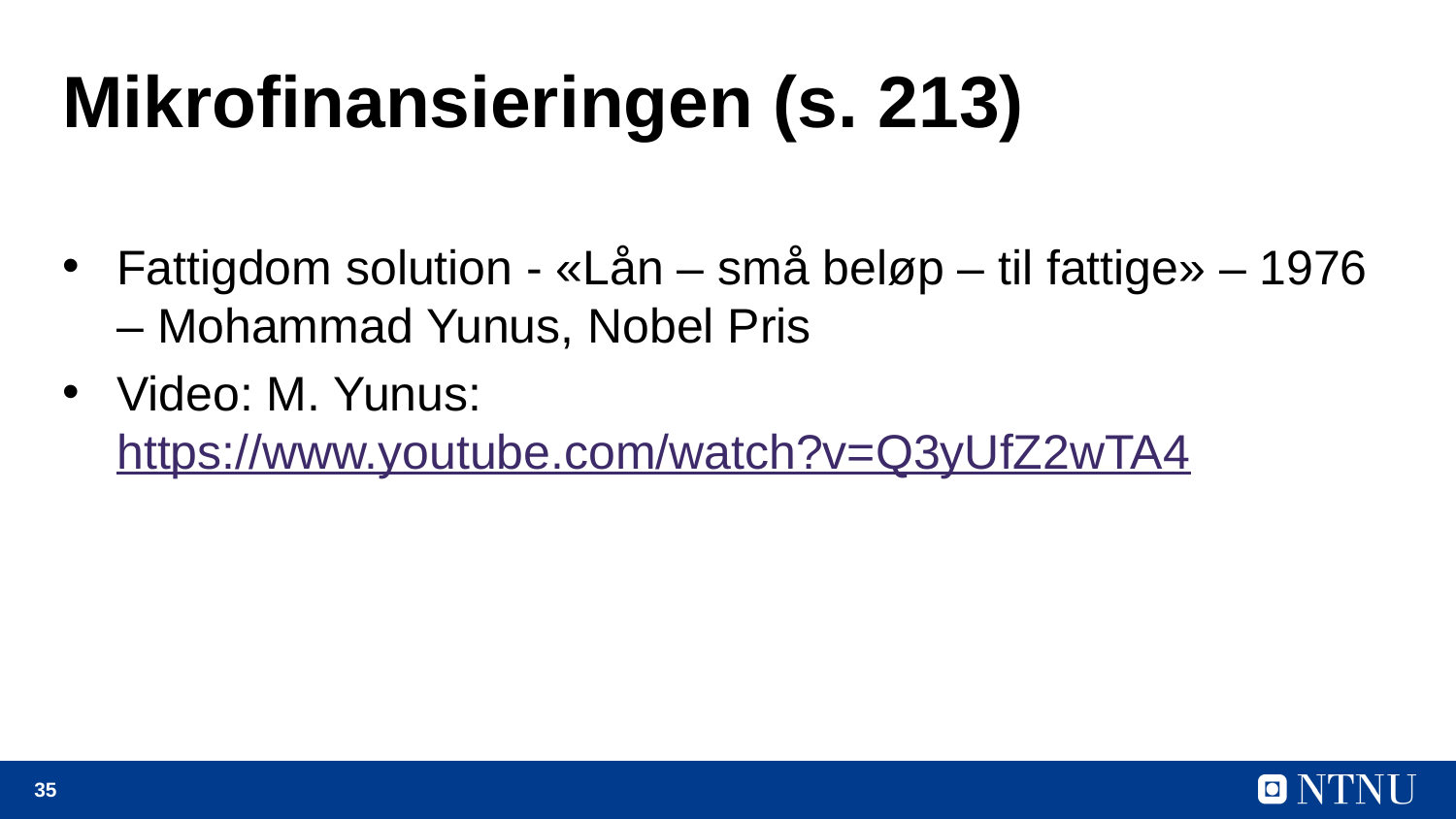

# Mikrofinansieringen (s. 213)

Fattigdom solution - «Lån – små beløp – til fattige» – 1976 – Mohammad Yunus, Nobel Pris
Video: M. Yunus: https://www.youtube.com/watch?v=Q3yUfZ2wTA4